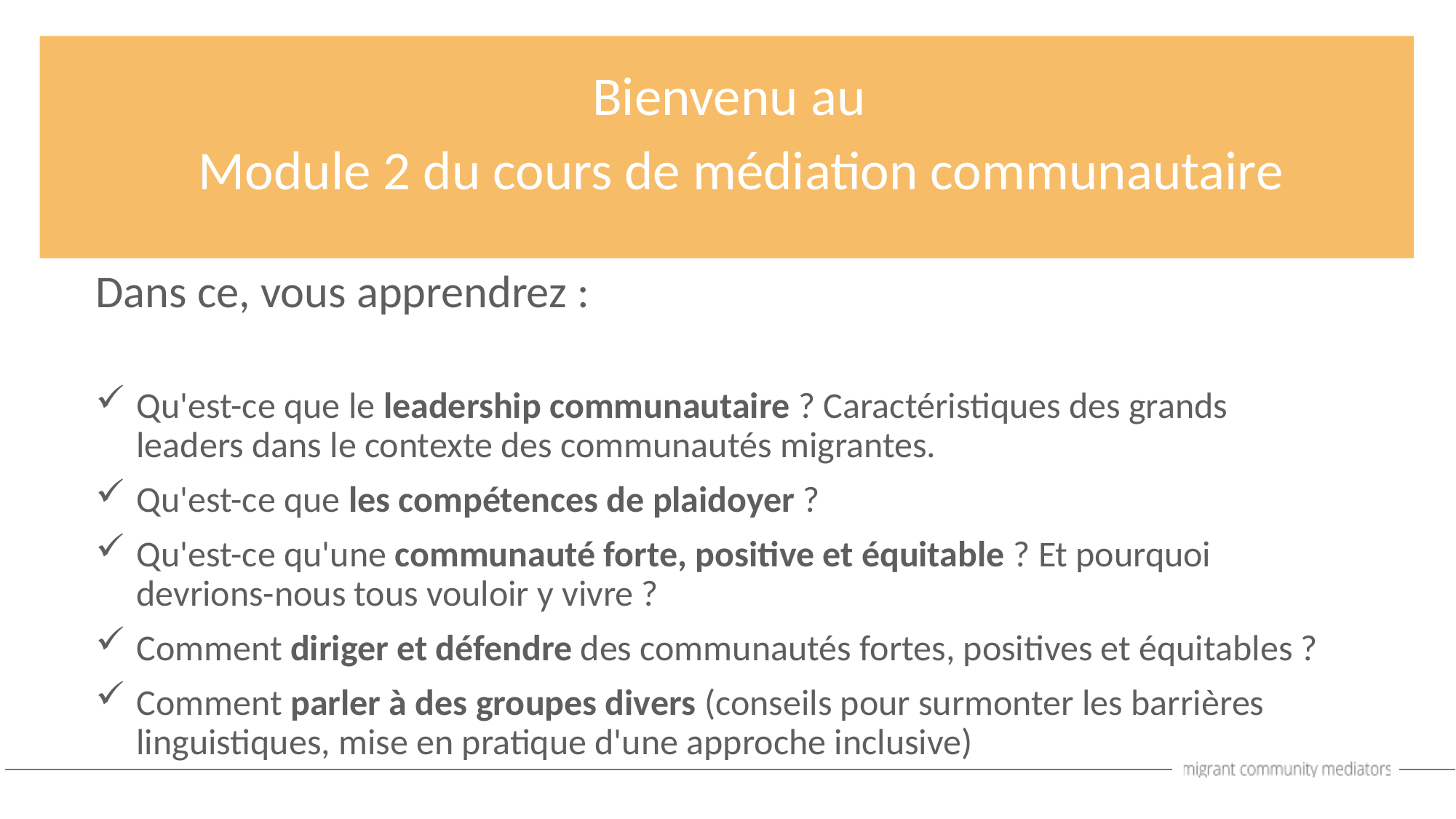

Bienvenu au
Module 2 du cours de médiation communautaire
Dans ce, vous apprendrez :

Qu'est-ce que le leadership communautaire ? Caractéristiques des grands leaders dans le contexte des communautés migrantes.
Qu'est-ce que les compétences de plaidoyer ?
Qu'est-ce qu'une communauté forte, positive et équitable ? Et pourquoi devrions-nous tous vouloir y vivre ?
Comment diriger et défendre des communautés fortes, positives et équitables ?
Comment parler à des groupes divers (conseils pour surmonter les barrières linguistiques, mise en pratique d'une approche inclusive)